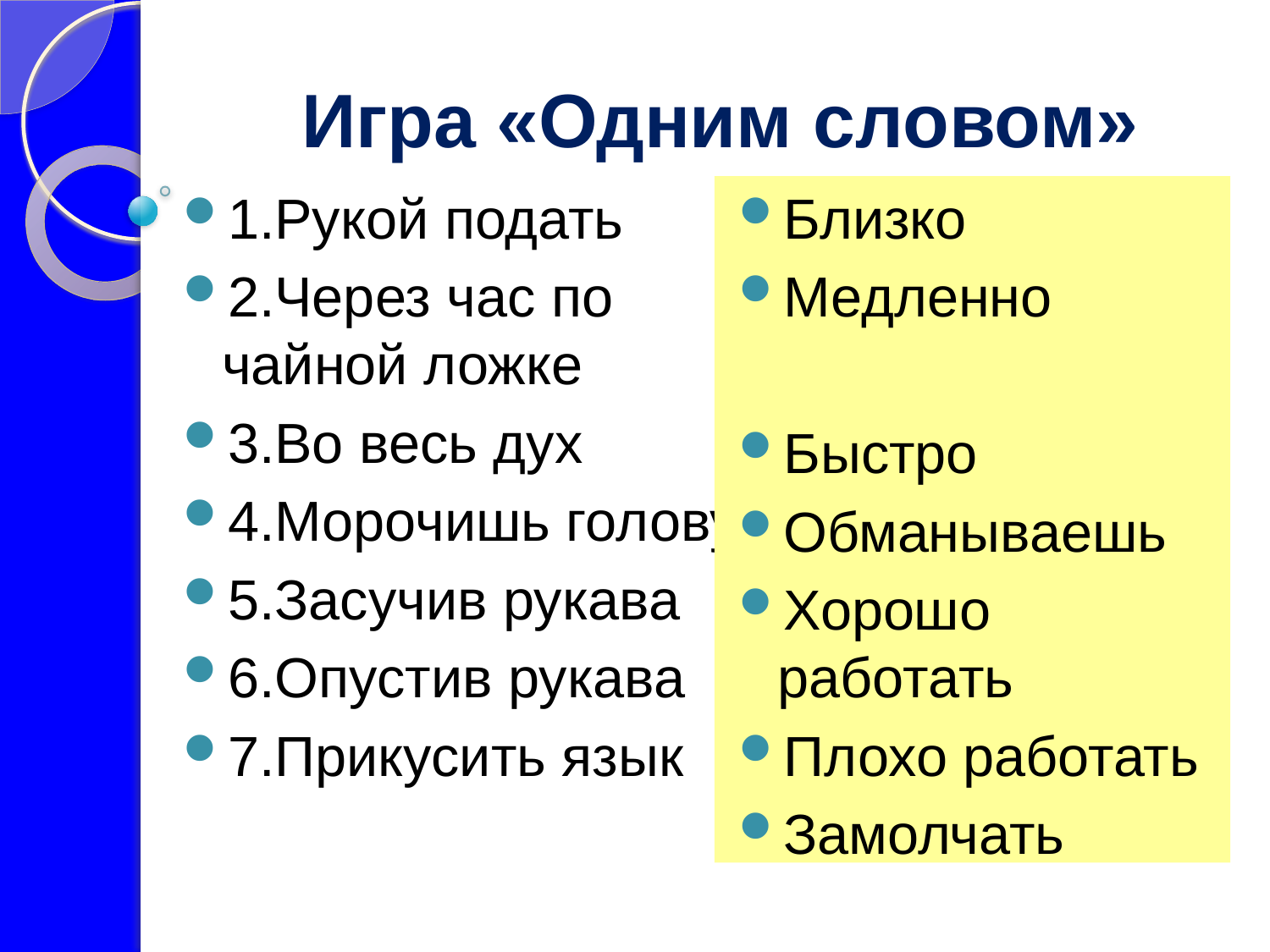

# Игра «Одним словом»
1.Рукой подать
2.Через час по чайной ложке
3.Во весь дух
4.Морочишь голову
5.Засучив рукава
6.Опустив рукава
7.Прикусить язык
Близко
Медленно

Быстро
Обманываешь
Хорошо работать
Плохо работать
Замолчать